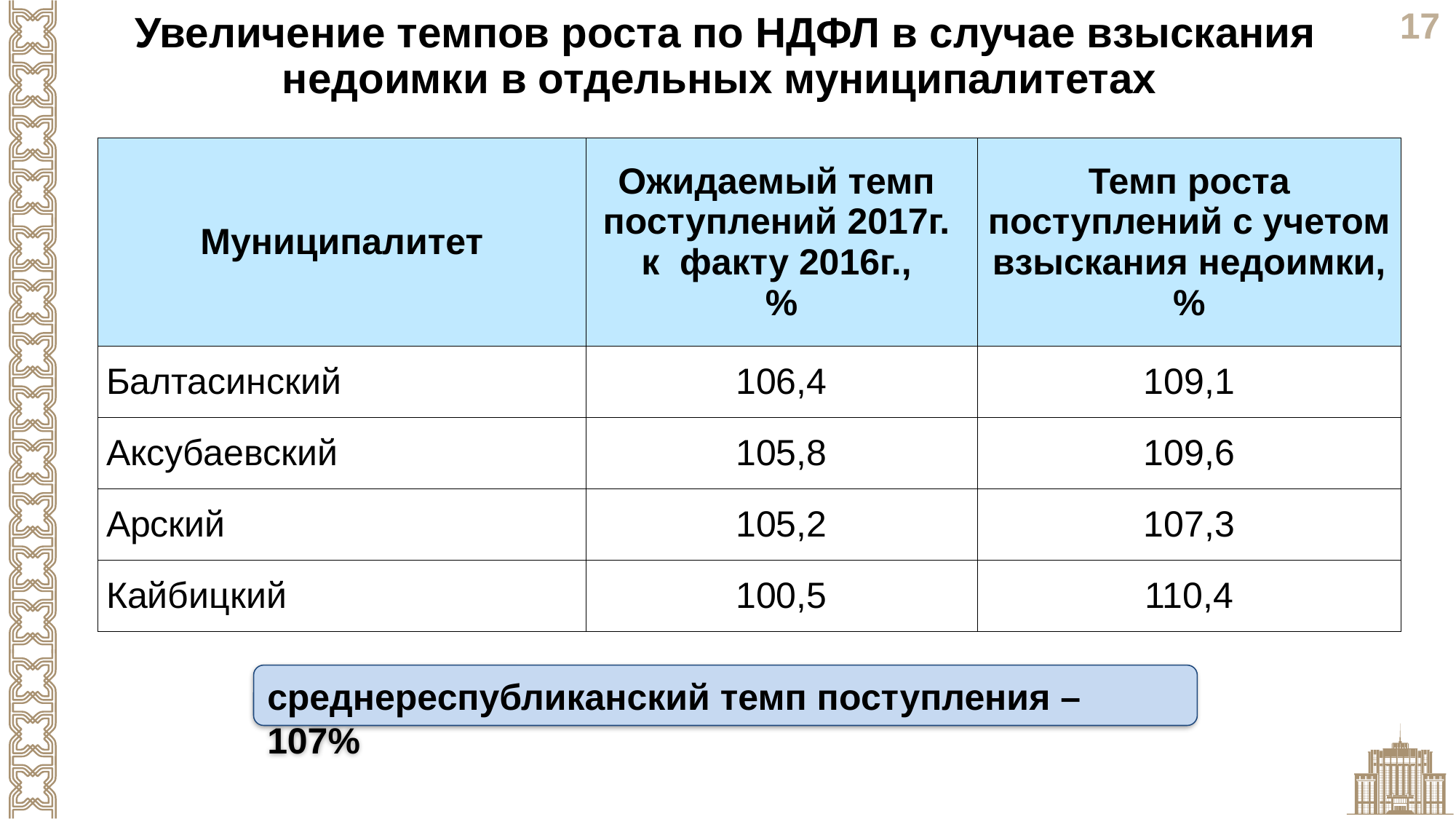

Увеличение темпов роста по НДФЛ в случае взыскания недоимки в отдельных муниципалитетах
| Муниципалитет | Ожидаемый темп поступлений 2017г. к факту 2016г., % | Темп роста поступлений с учетом взыскания недоимки, % |
| --- | --- | --- |
| Балтасинский | 106,4 | 109,1 |
| Аксубаевский | 105,8 | 109,6 |
| Арский | 105,2 | 107,3 |
| Кайбицкий | 100,5 | 110,4 |
среднереспубликанский темп поступления – 107%